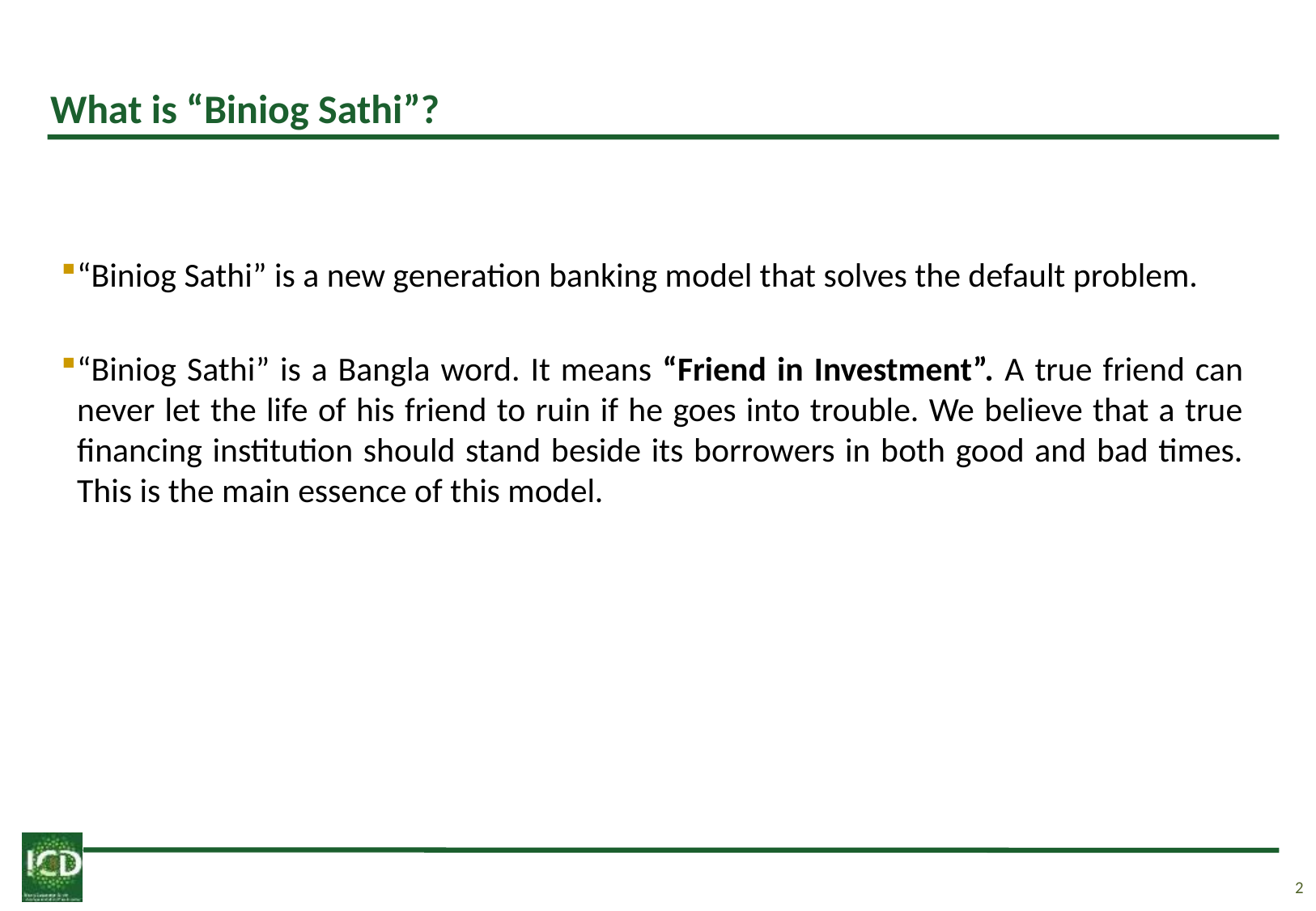

# What is “Biniog Sathi”?
“Biniog Sathi” is a new generation banking model that solves the default problem.

“Biniog Sathi” is a Bangla word. It means “Friend in Investment”. A true friend can never let the life of his friend to ruin if he goes into trouble. We believe that a true financing institution should stand beside its borrowers in both good and bad times. This is the main essence of this model.
2